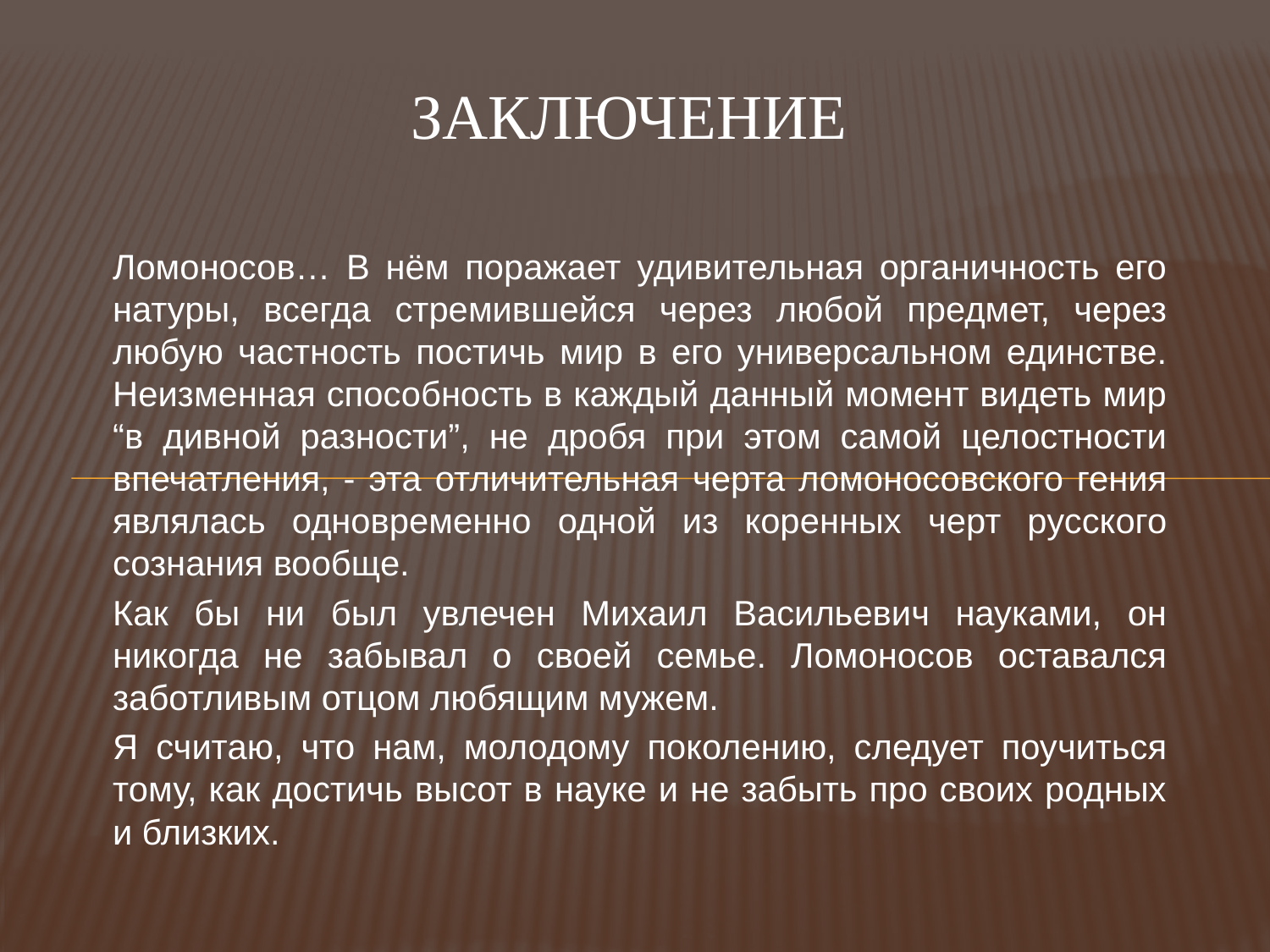

# Заключение
Ломоносов… В нём поражает удивительная органичность его натуры, всегда стремившейся через любой предмет, через любую частность постичь мир в его универсальном единстве. Неизменная способность в каждый данный момент видеть мир “в дивной разности”, не дробя при этом самой целостности впечатления, - эта отличительная черта ломоносовского гения являлась одновременно одной из коренных черт русского сознания вообще.
Как бы ни был увлечен Михаил Васильевич науками, он никогда не забывал о своей семье. Ломоносов оставался заботливым отцом любящим мужем.
Я считаю, что нам, молодому поколению, следует поучиться тому, как достичь высот в науке и не забыть про своих родных и близких.